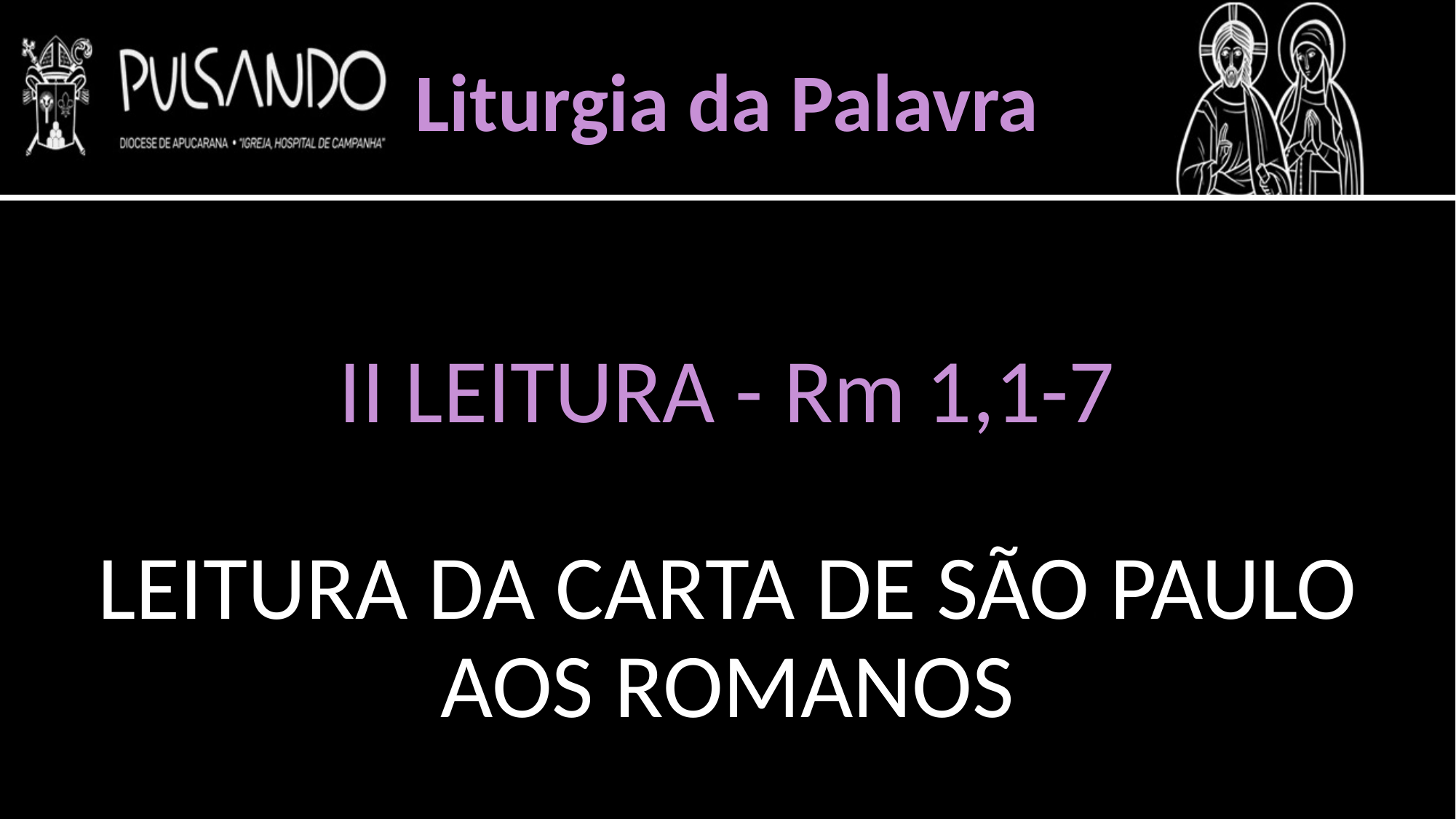

Liturgia da Palavra

II LEITURA - Rm 1,1-7

LEITURA DA CARTA DE SÃO PAULO AOS ROMANOS